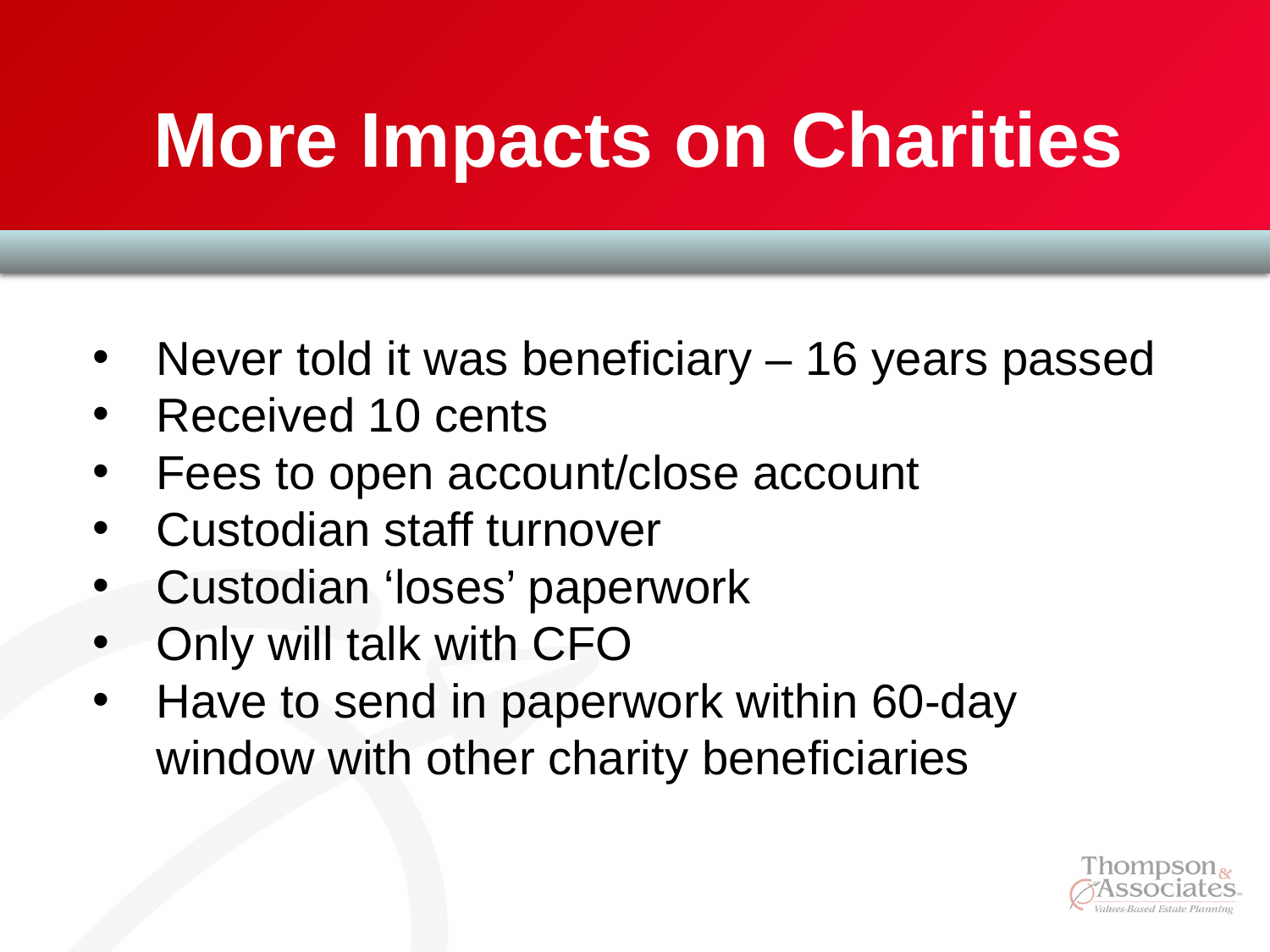

More Impacts on Charities
Never told it was beneficiary – 16 years passed
Received 10 cents
Fees to open account/close account
Custodian staff turnover
Custodian ‘loses’ paperwork
Only will talk with CFO
Have to send in paperwork within 60-day window with other charity beneficiaries